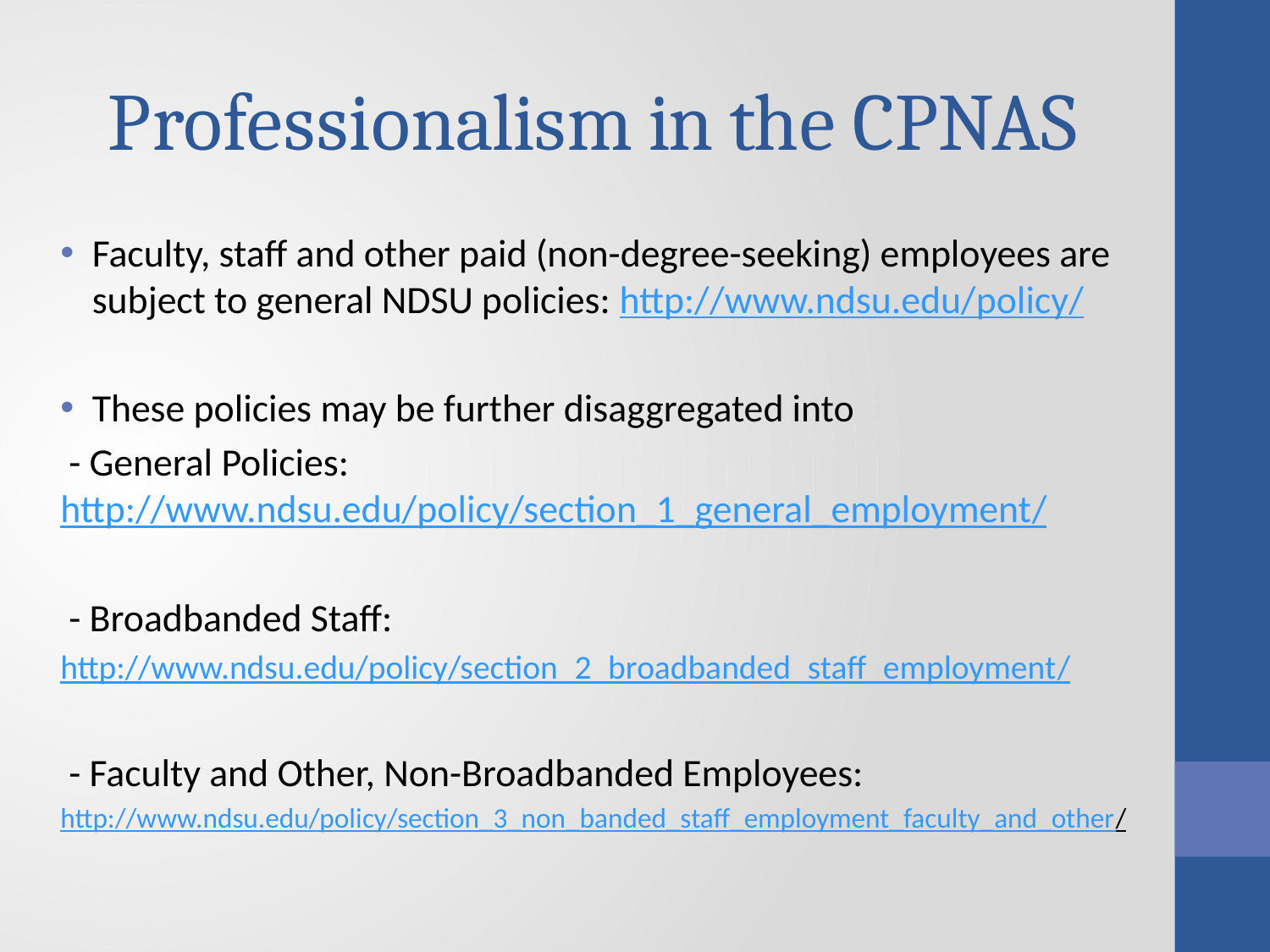

# Professionalism in the CPNAS
Faculty, staff and other paid (non-degree-seeking) employees are subject to general NDSU policies: http://www.ndsu.edu/policy/

These policies may be further disaggregated into
 - General Policies: http://www.ndsu.edu/policy/section_1_general_employment/

 - Broadbanded Staff:
http://www.ndsu.edu/policy/section_2_broadbanded_staff_employment/

 - Faculty and Other, Non-Broadbanded Employees:
http://www.ndsu.edu/policy/section_3_non_banded_staff_employment_faculty_and_other/